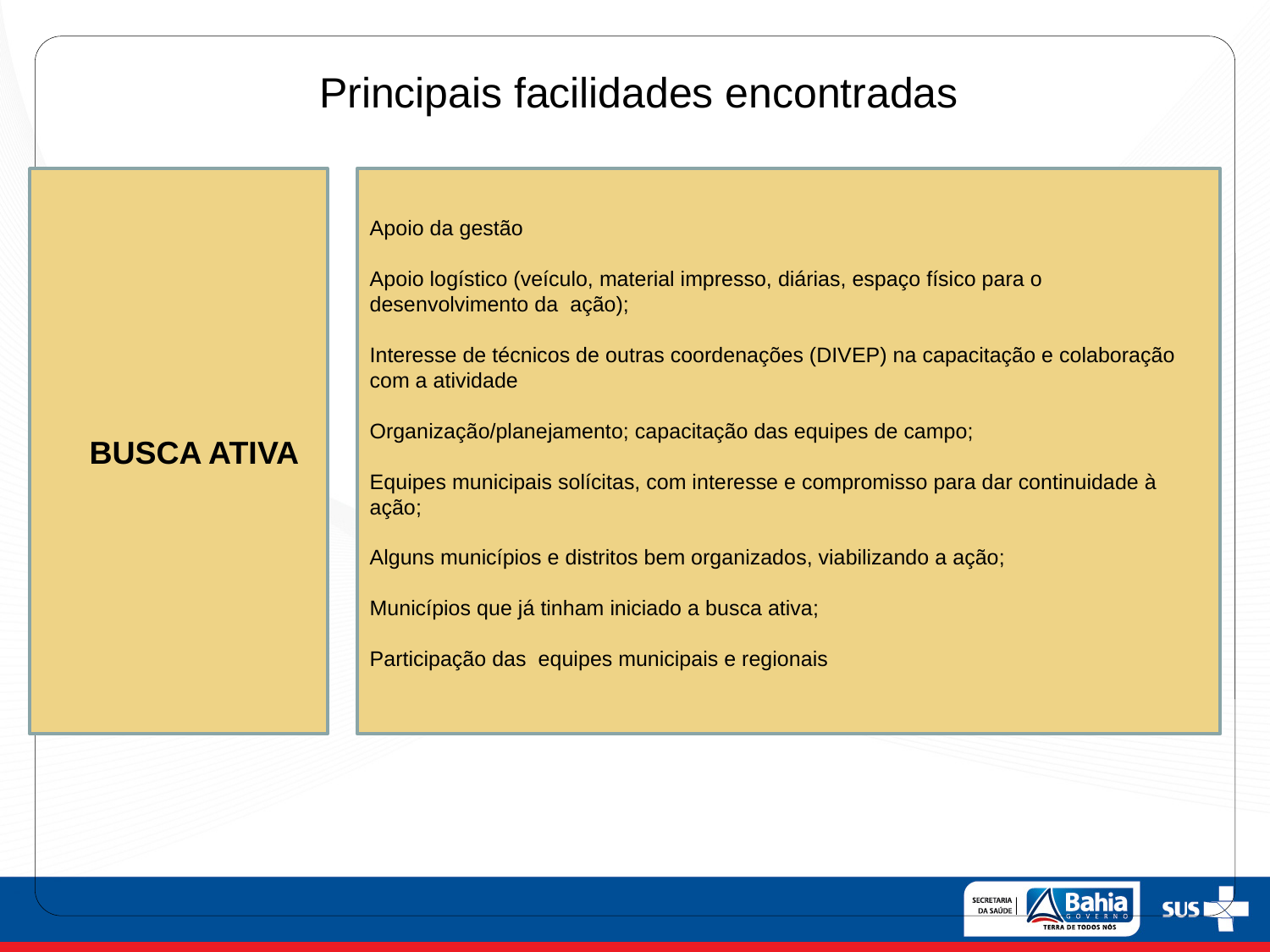

Principais facilidades encontradas
BUSCA ATIVA

Apoio da gestão

Apoio logístico (veículo, material impresso, diárias, espaço físico para o desenvolvimento da  ação);

Interesse de técnicos de outras coordenações (DIVEP) na capacitação e colaboração com a atividade

Organização/planejamento; capacitação das equipes de campo;

Equipes municipais solícitas, com interesse e compromisso para dar continuidade à ação;

Alguns municípios e distritos bem organizados, viabilizando a ação;

Municípios que já tinham iniciado a busca ativa;

Participação das  equipes municipais e regionais